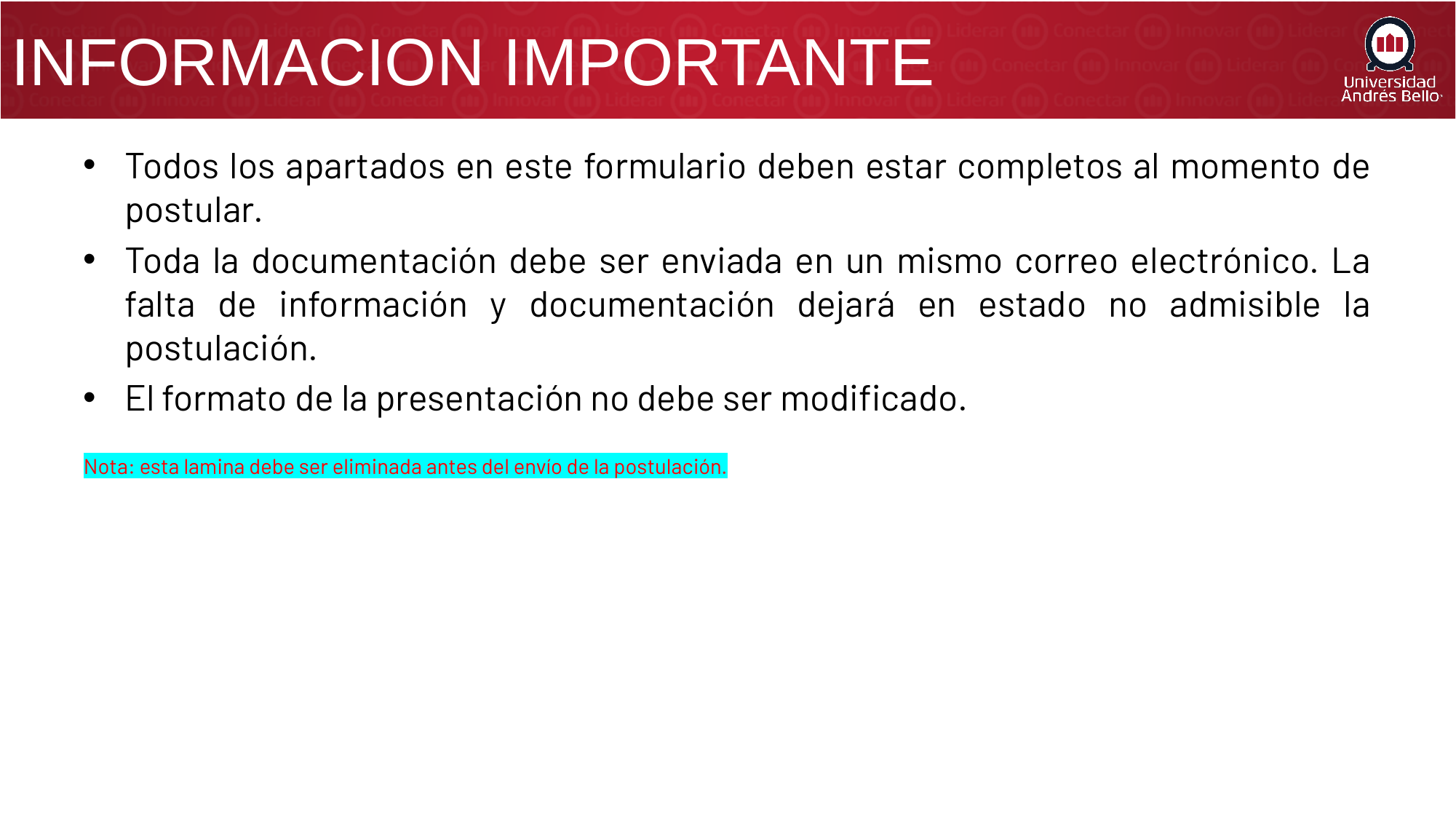

# INFORMACION IMPORTANTE
Todos los apartados en este formulario deben estar completos al momento de postular.
Toda la documentación debe ser enviada en un mismo correo electrónico. La falta de información y documentación dejará en estado no admisible la postulación.
El formato de la presentación no debe ser modificado.

Nota: esta lamina debe ser eliminada antes del envío de la postulación.